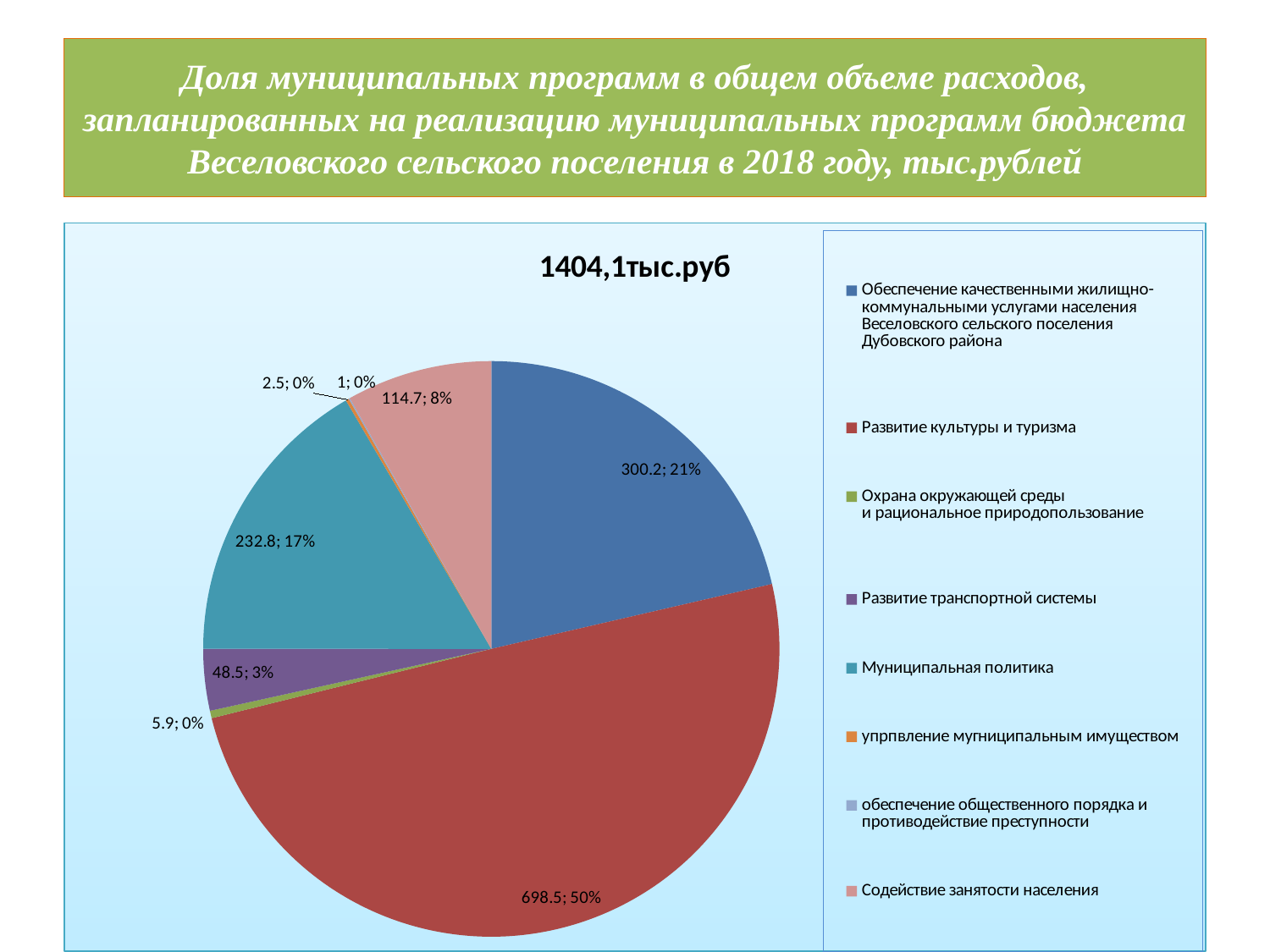

# Доля муниципальных программ в общем объеме расходов, запланированных на реализацию муниципальных программ бюджета Веселовского сельского поселения в 2018 году, тыс.рублей

### Chart: 1404,1тыс.руб

| Category | 1404.1 |
|---|---|
| Обеспечение качественными жилищно-
коммунальными услугами населения
Веселовского сельского поселения
Дубовского района
 | 300.2 |
| Развитие культуры и туризма | 698.5 |
| Охрана окружающей среды
и рациональное природопользование
 | 5.9 |
| Развитие транспортной системы | 48.5 |
| Муниципальная политика | 232.8 |
| упрпвление мугниципальным имуществом | 2.5 |
| обеспечение общественного порядка и противодействие преступности | 1.0 |
| Содействие занятости населения | 114.7 |